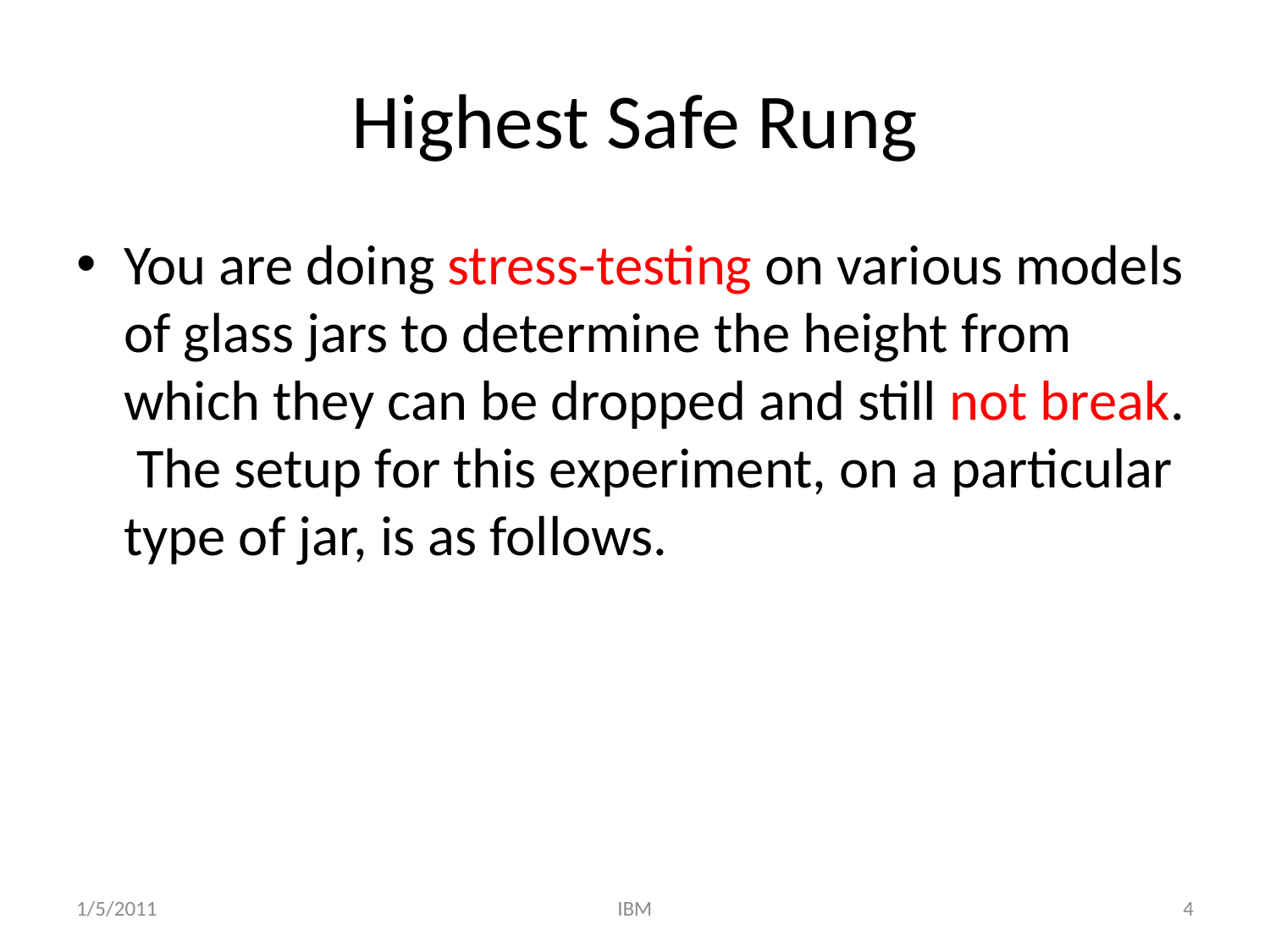

# Highest Safe Rung
You are doing stress-testing on various models of glass jars to determine the height from which they can be dropped and still not break.  The setup for this experiment, on a particular type of jar, is as follows.
1/5/2011
IBM
4